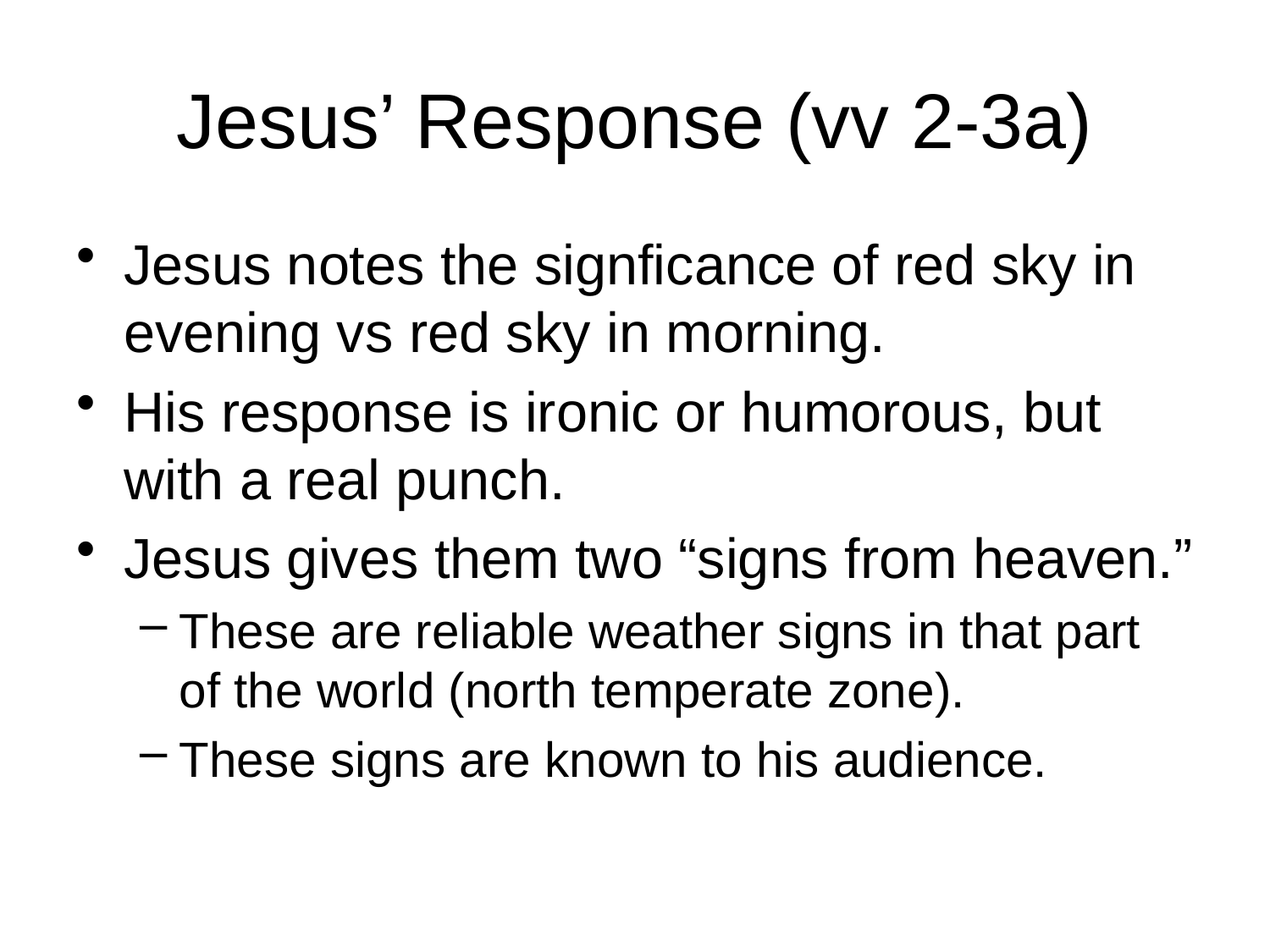

# Jesus’ Response (vv 2-3a)
Jesus notes the signficance of red sky in evening vs red sky in morning.
His response is ironic or humorous, but with a real punch.
Jesus gives them two “signs from heaven.”
These are reliable weather signs in that part of the world (north temperate zone).
These signs are known to his audience.